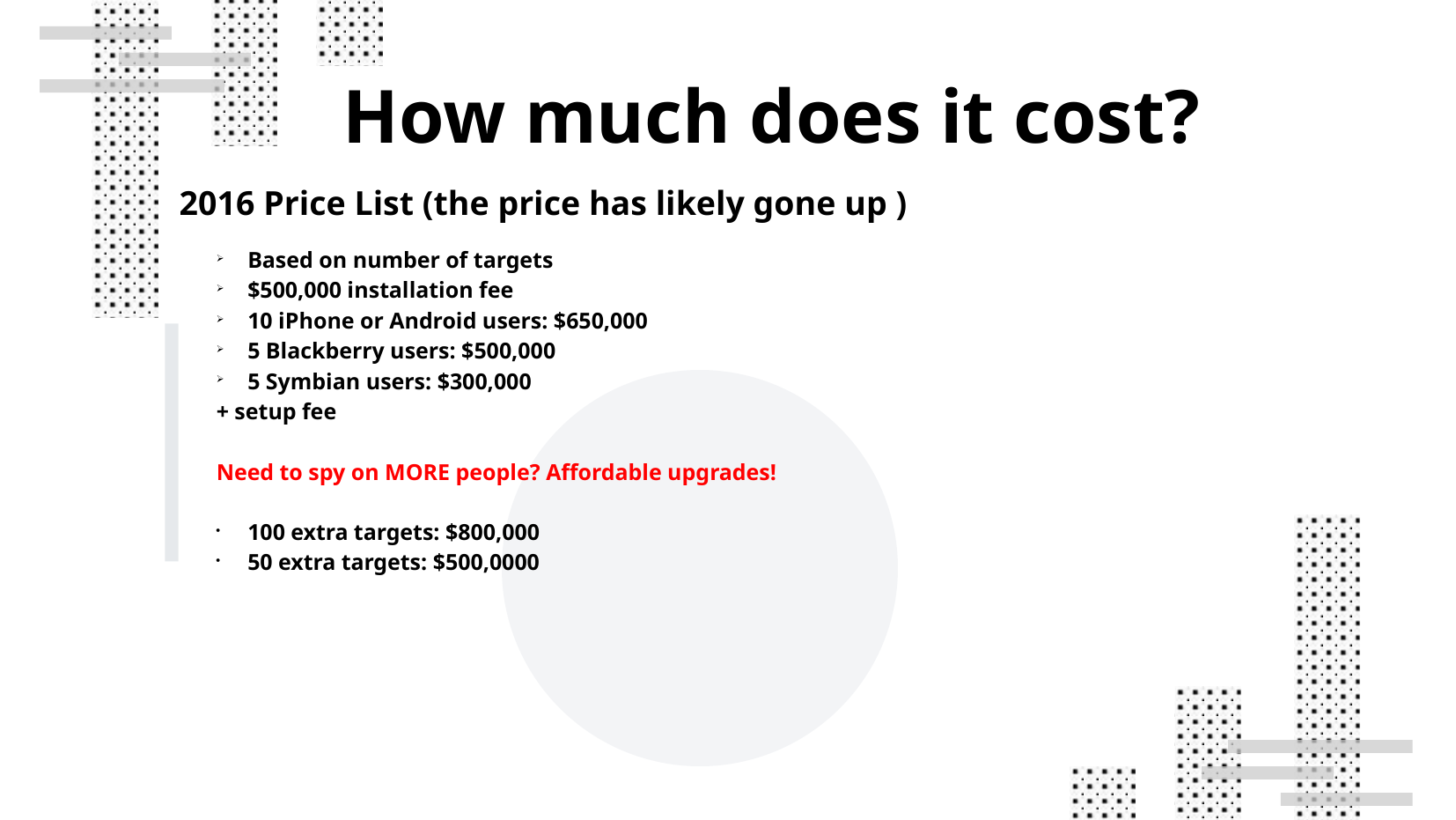

How much does it cost?
2016 Price List (the price has likely gone up )
Based on number of targets
$500,000 installation fee
10 iPhone or Android users: $650,000
5 Blackberry users: $500,000
5 Symbian users: $300,000
+ setup fee

Need to spy on MORE people? Affordable upgrades!
100 extra targets: $800,000
50 extra targets: $500,0000